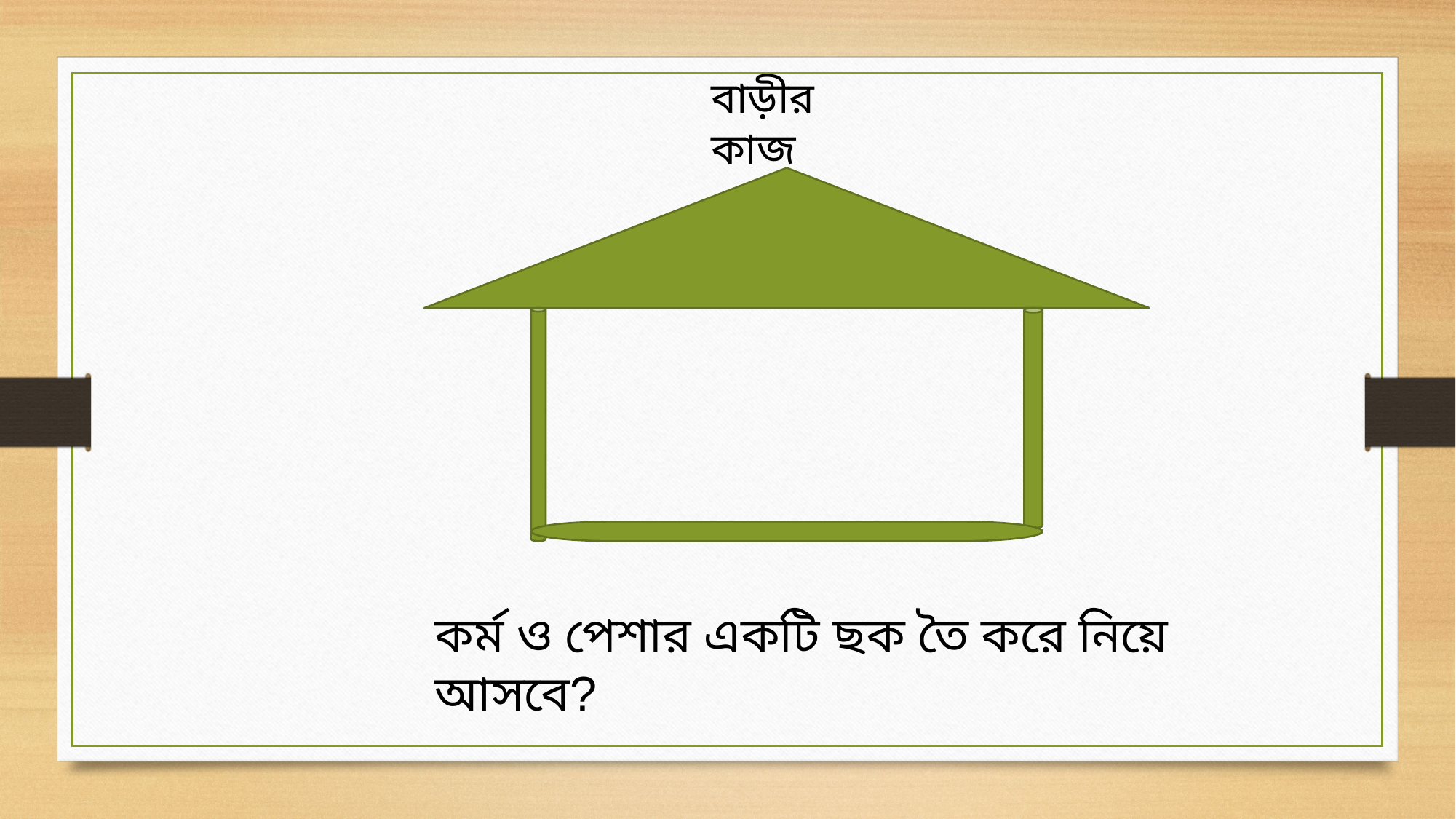

বাড়ীর কাজ

কর্ম ও পেশার একটি ছক তৈ করে নিয়ে আসবে?